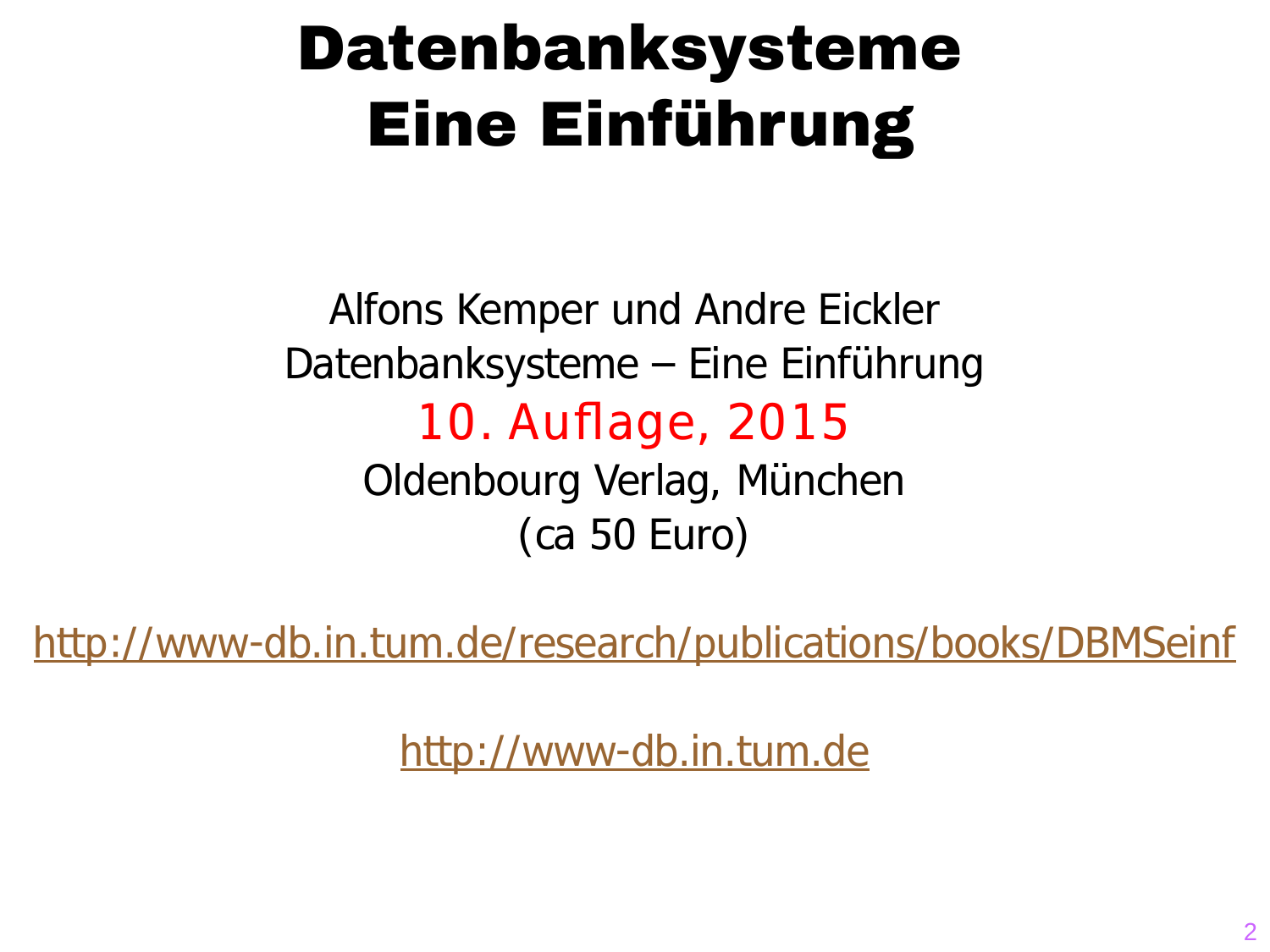

# Datenbanksysteme Eine Einführung

Alfons Kemper und Andre Eickler
Datenbanksysteme – Eine Einführung
10. Auflage, 2015
Oldenbourg Verlag, München
(ca 50 Euro)

http://www-db.in.tum.de/research/publications/books/DBMSeinf

http://www-db.in.tum.de

2